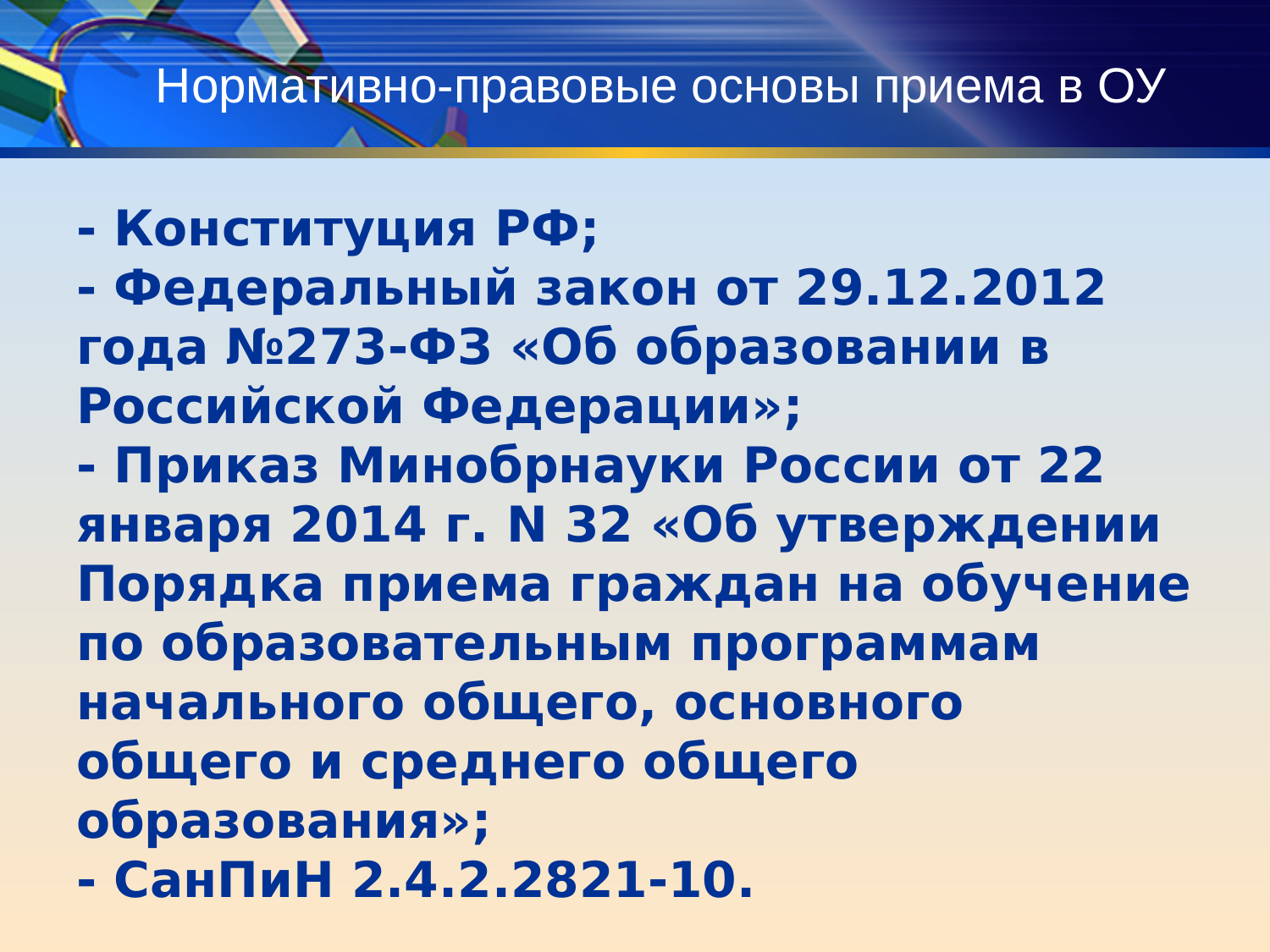

# Нормативно-правовые основы приема в ОУ
- Конституция РФ;
- Федеральный закон от 29.12.2012 года №273-ФЗ «Об образовании в Российской Федерации»;
- Приказ Минобрнауки России от 22 января 2014 г. N 32 «Об утверждении Порядка приема граждан на обучение по образовательным программам начального общего, основного общего и среднего общего образования»;
- СанПиН 2.4.2.2821-10.